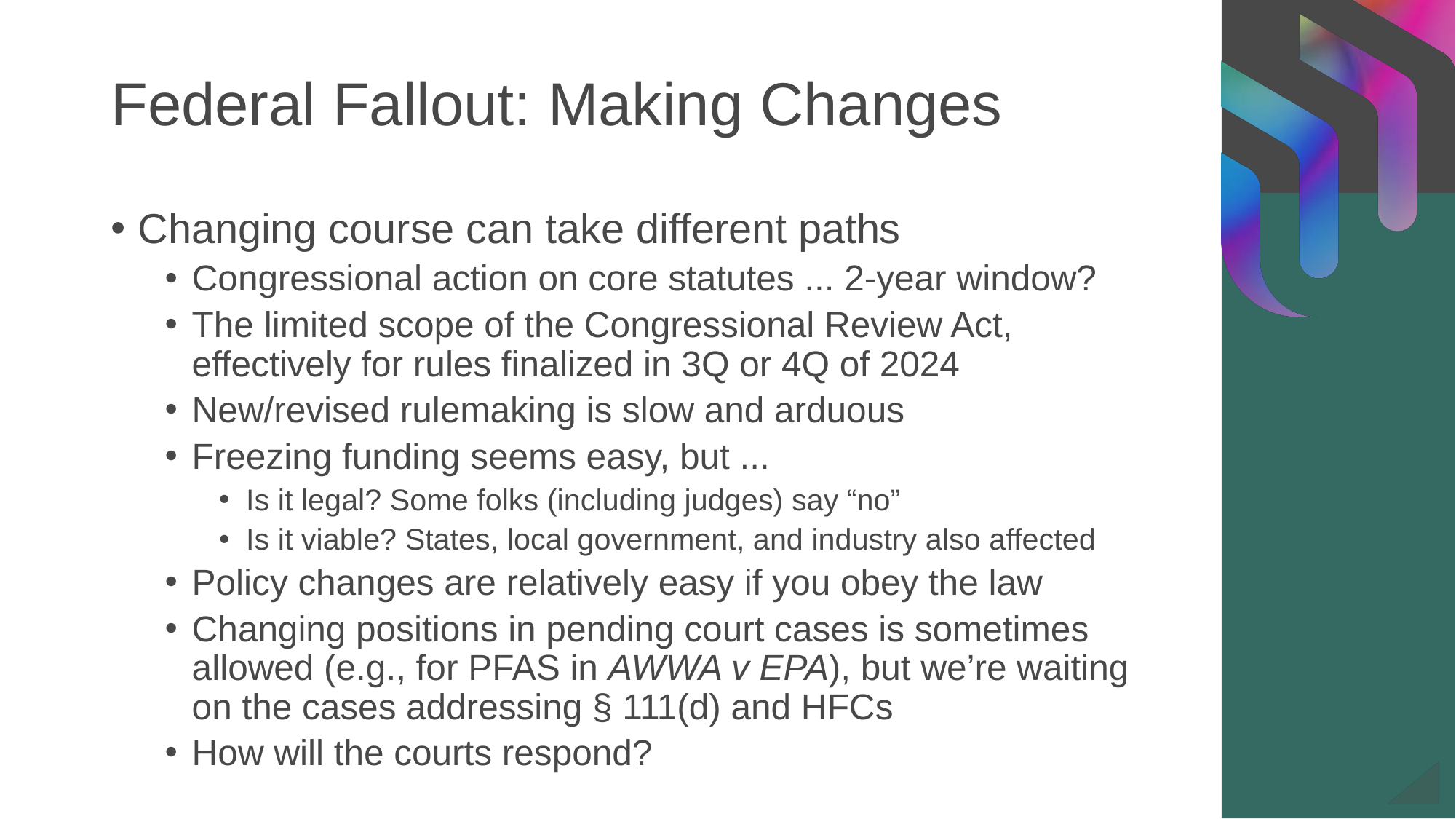

# Federal Fallout: Making Changes
Changing course can take different paths
Congressional action on core statutes ... 2-year window?
The limited scope of the Congressional Review Act, effectively for rules finalized in 3Q or 4Q of 2024
New/revised rulemaking is slow and arduous
Freezing funding seems easy, but ...
Is it legal? Some folks (including judges) say “no”
Is it viable? States, local government, and industry also affected
Policy changes are relatively easy if you obey the law
Changing positions in pending court cases is sometimes allowed (e.g., for PFAS in AWWA v EPA), but we’re waiting on the cases addressing § 111(d) and HFCs
How will the courts respond?